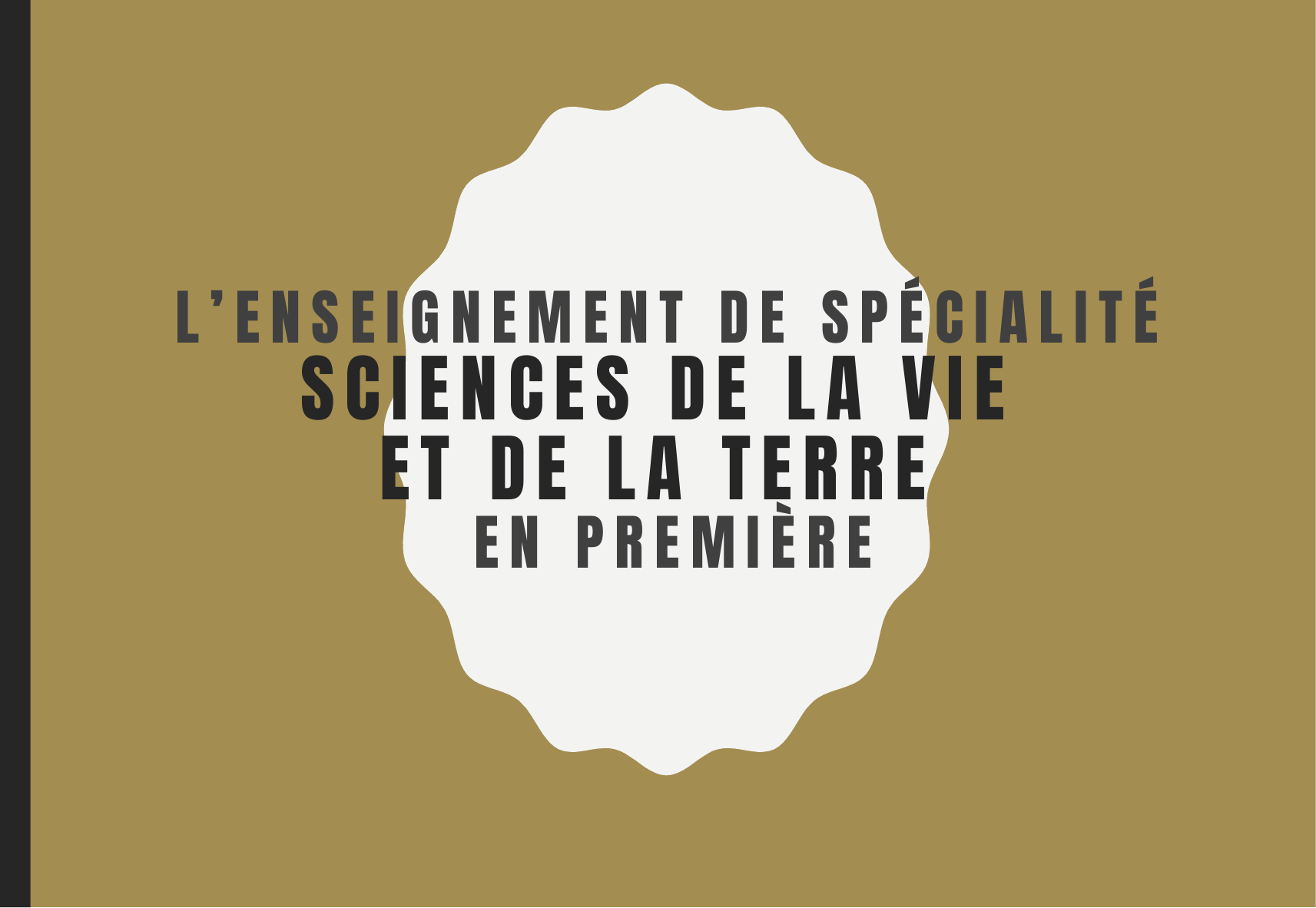

# L’enseignement de spécialité Sciences de la Vie et de la Terre en première